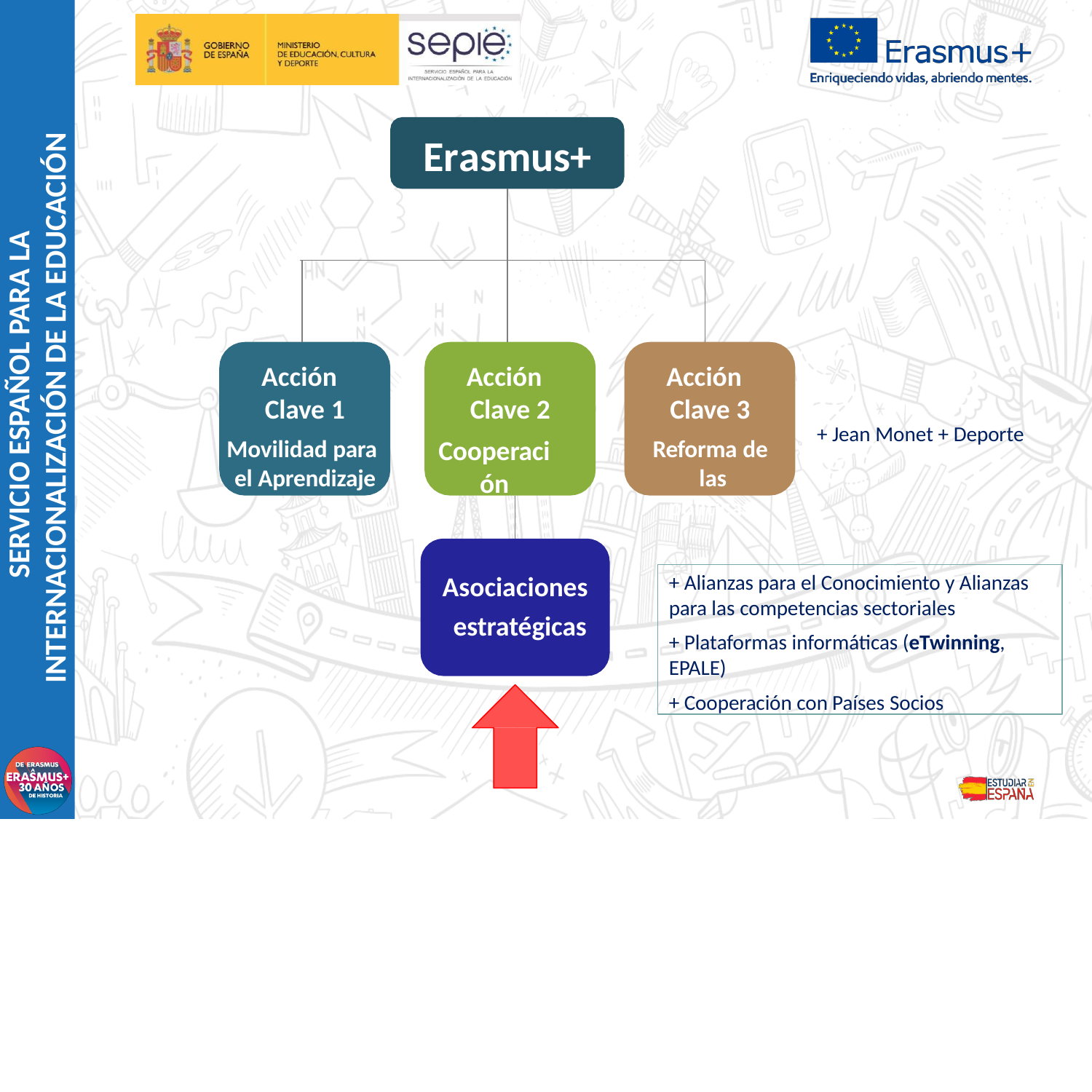

# Erasmus+
SERVICIO ESPAÑOL PARA LA
INTERNACIONALIZACIÓN DE LA EDUCACIÓN

Acción  Clave 1
Movilidad para  el Aprendizaje
Acción  Clave 2
Cooperación
Acción  Clave 3
Reforma de  las políticas
+ Jean Monet + Deporte

Asociaciones  estratégicas
+ Alianzas para el Conocimiento y Alianzas
para las competencias sectoriales
+ Plataformas informáticas (eTwinning,  EPALE)
+ Cooperación con Países Socios